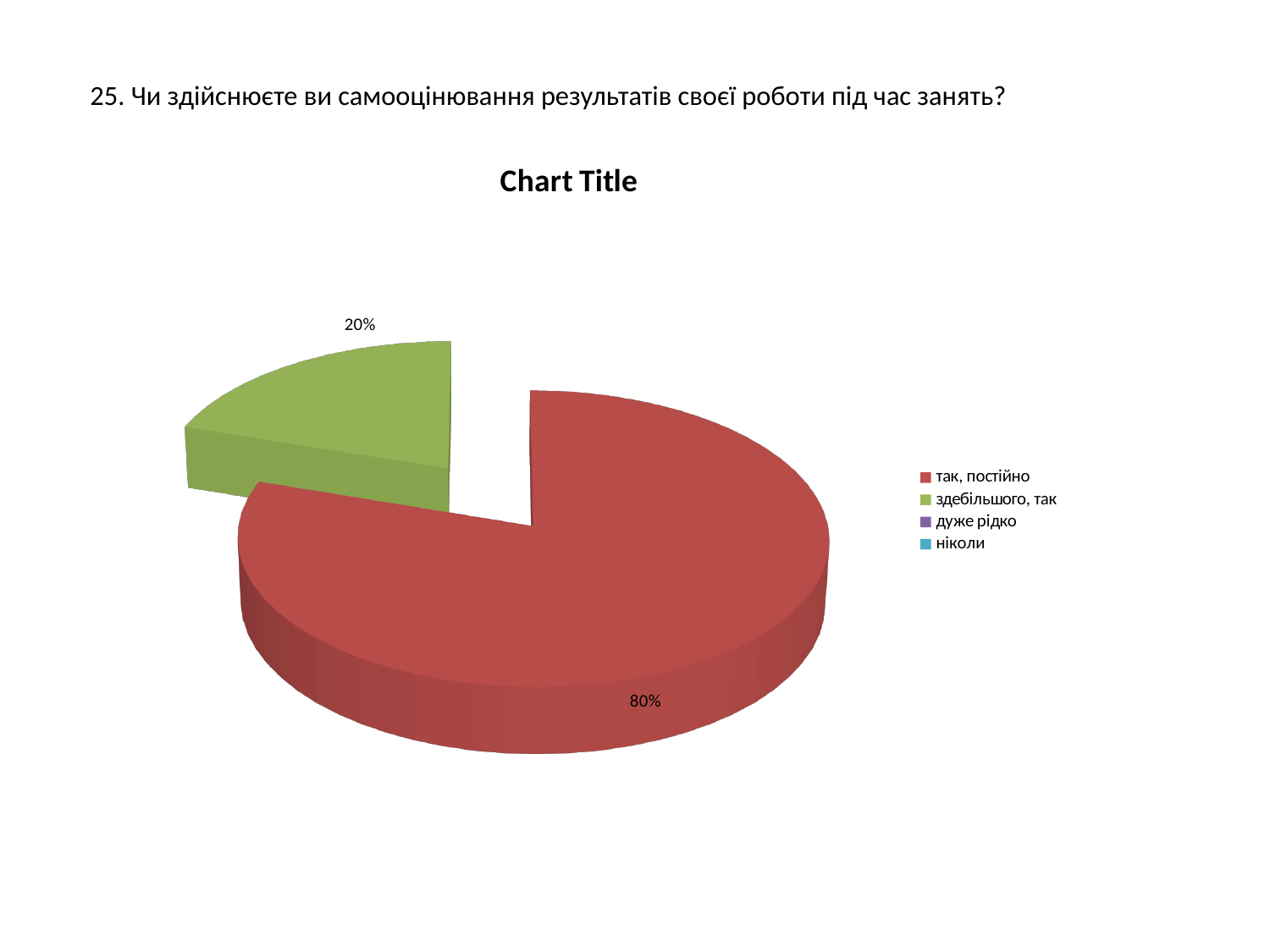

# 25. Чи здійснюєте ви самооцінювання результатів своєї роботи під час занять?

[unsupported chart]

[unsupported chart]